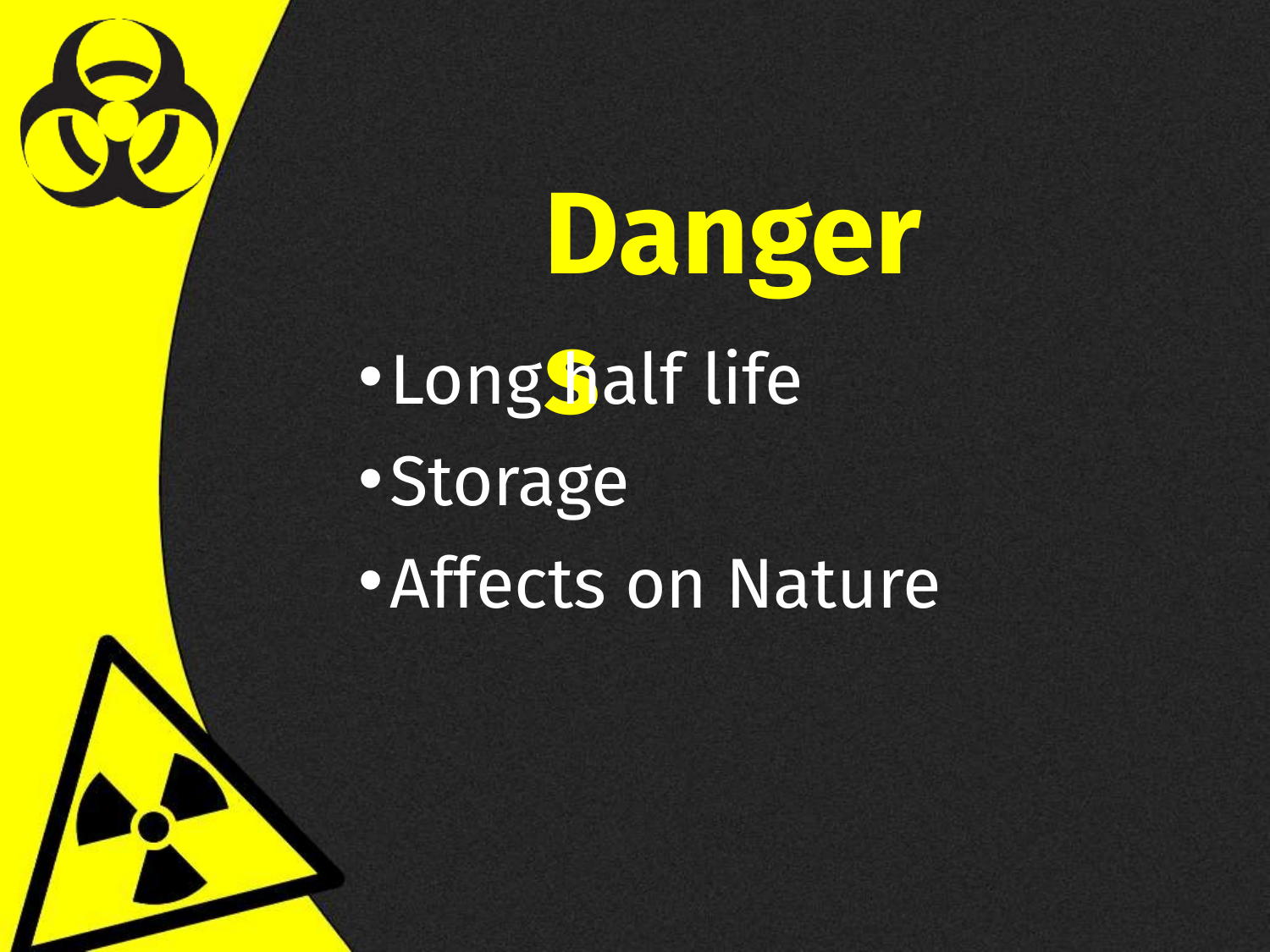

# Dangers
Long half life
Storage
Affects on Nature